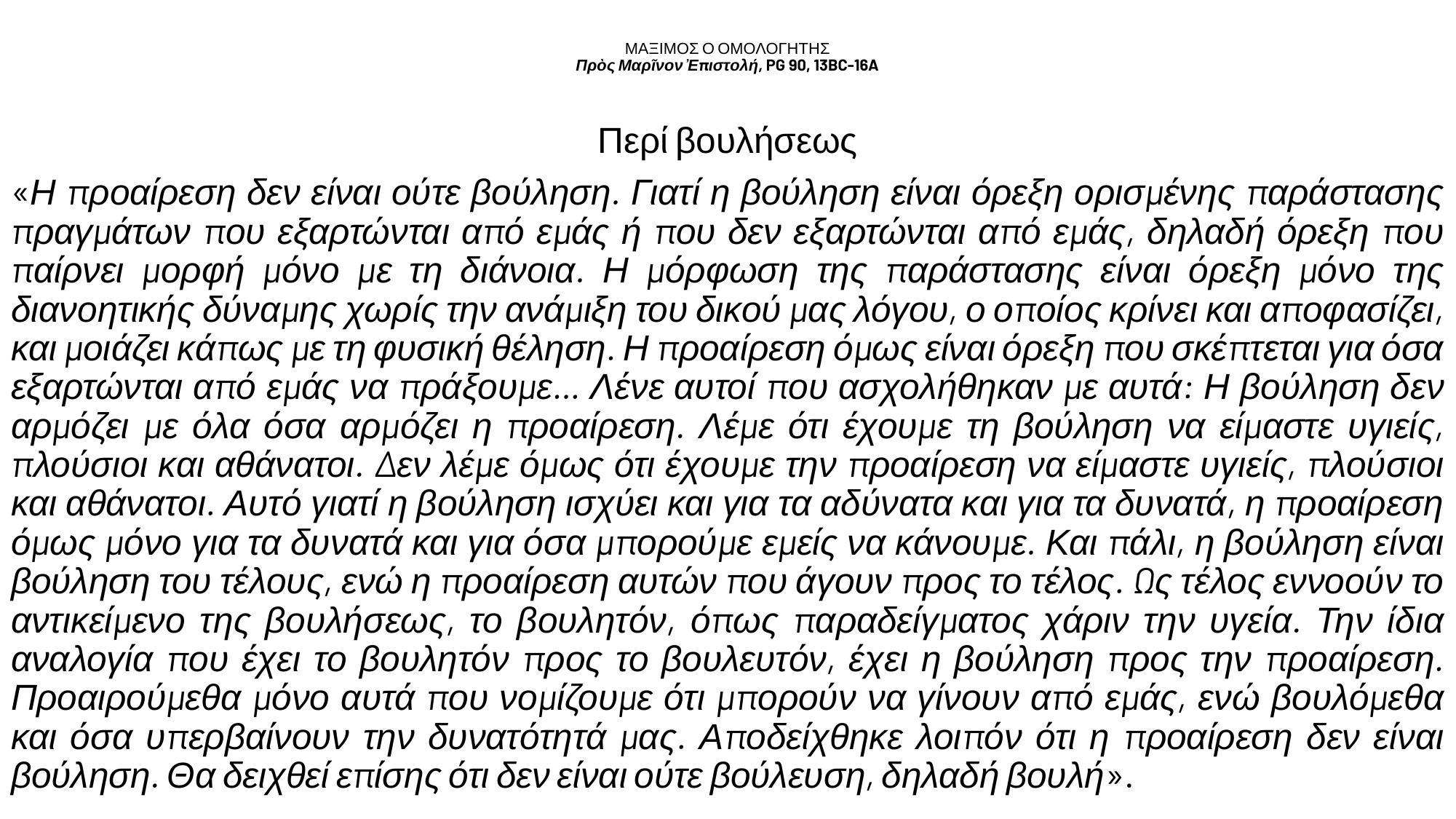

# ΜΑΞΙΜΟΣ Ο ΟΜΟΛΟΓΗΤΗΣ Πρὸς Μαρῖνον Ἐπιστολή, PG 90, 13BC-16A
Περί βουλήσεως
«Η προαίρεση δεν είναι ούτε βούληση. Γιατί η βούληση είναι όρεξη ορισμένης παράστασης πραγμάτων που εξαρτώνται από εμάς ή που δεν εξαρτώνται από εμάς, δηλαδή όρεξη που παίρνει μορφή μόνο με τη διάνοια. Η μόρφωση της παράστασης είναι όρεξη μόνο της διανοητικής δύναμης χωρίς την ανάμιξη του δικού μας λόγου, ο οποίος κρίνει και αποφασίζει, και μοιάζει κάπως με τη φυσική θέληση. Η προαίρεση όμως είναι όρεξη που σκέπτεται για όσα εξαρτώνται από εμάς να πράξουμε… Λένε αυτοί που ασχολήθηκαν με αυτά: Η βούληση δεν αρμόζει με όλα όσα αρμόζει η προαίρεση. Λέμε ότι έχουμε τη βούληση να είμαστε υγιείς, πλούσιοι και αθάνατοι. Δεν λέμε όμως ότι έχουμε την προαίρεση να είμαστε υγιείς, πλούσιοι και αθάνατοι. Αυτό γιατί η βούληση ισχύει και για τα αδύνατα και για τα δυνατά, η προαίρεση όμως μόνο για τα δυνατά και για όσα μπορούμε εμείς να κάνουμε. Και πάλι, η βούληση είναι βούληση του τέλους, ενώ η προαίρεση αυτών που άγουν προς το τέλος. Ως τέλος εννοούν το αντικείμενο της βουλήσεως, το βουλητόν, όπως παραδείγματος χάριν την υγεία. Την ίδια αναλογία που έχει το βουλητόν προς το βουλευτόν, έχει η βούληση προς την προαίρεση. Προαιρούμεθα μόνο αυτά που νομίζουμε ότι μπορούν να γίνουν από εμάς, ενώ βουλόμεθα και όσα υπερβαίνουν την δυνατότητά μας. Αποδείχθηκε λοιπόν ότι η προαίρεση δεν είναι βούληση. Θα δειχθεί επίσης ότι δεν είναι ούτε βούλευση, δηλαδή βουλή».